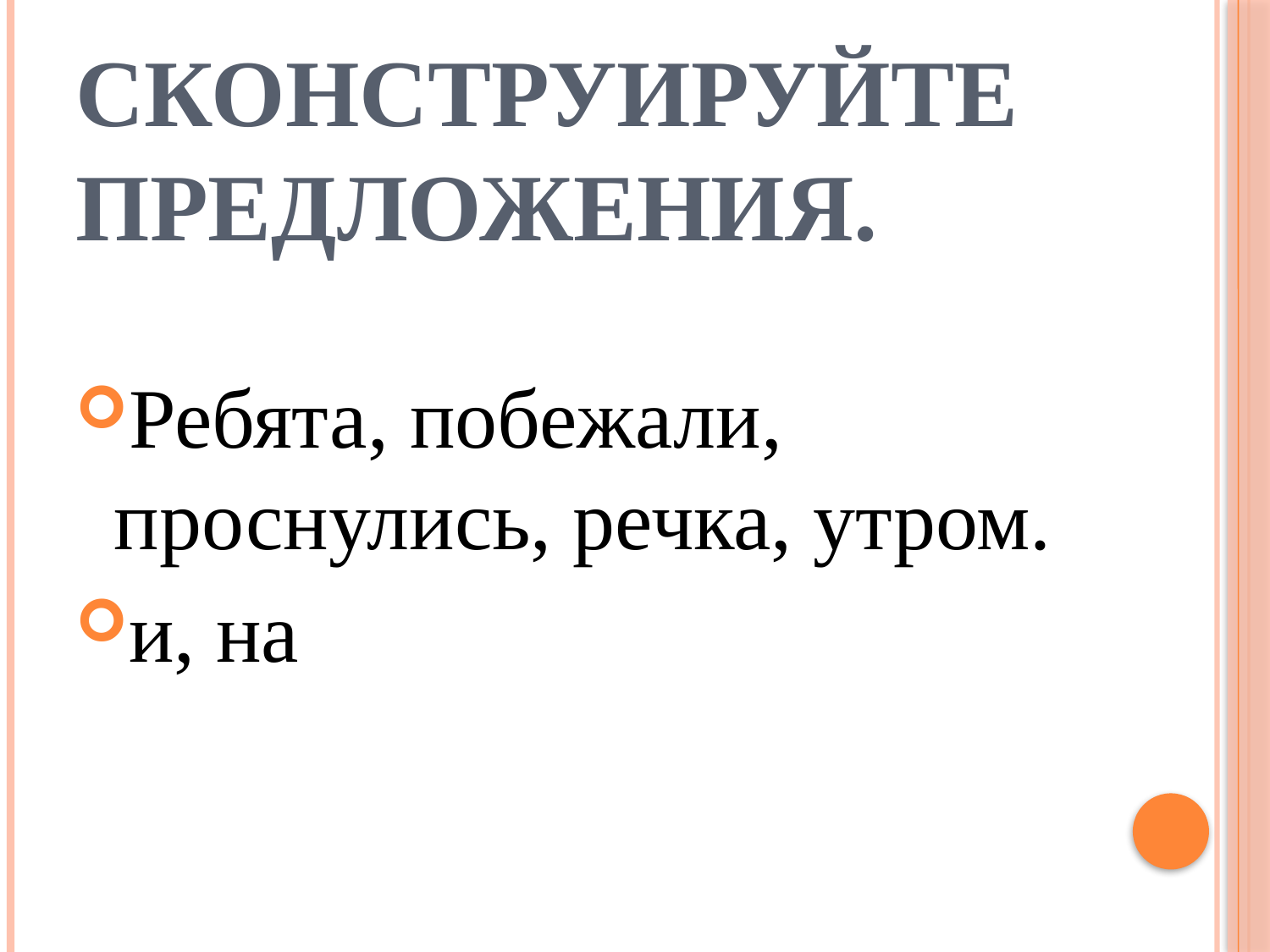

# Сконструируйте предложения.

Ребята, побежали, проснулись, речка, утром.
и, на